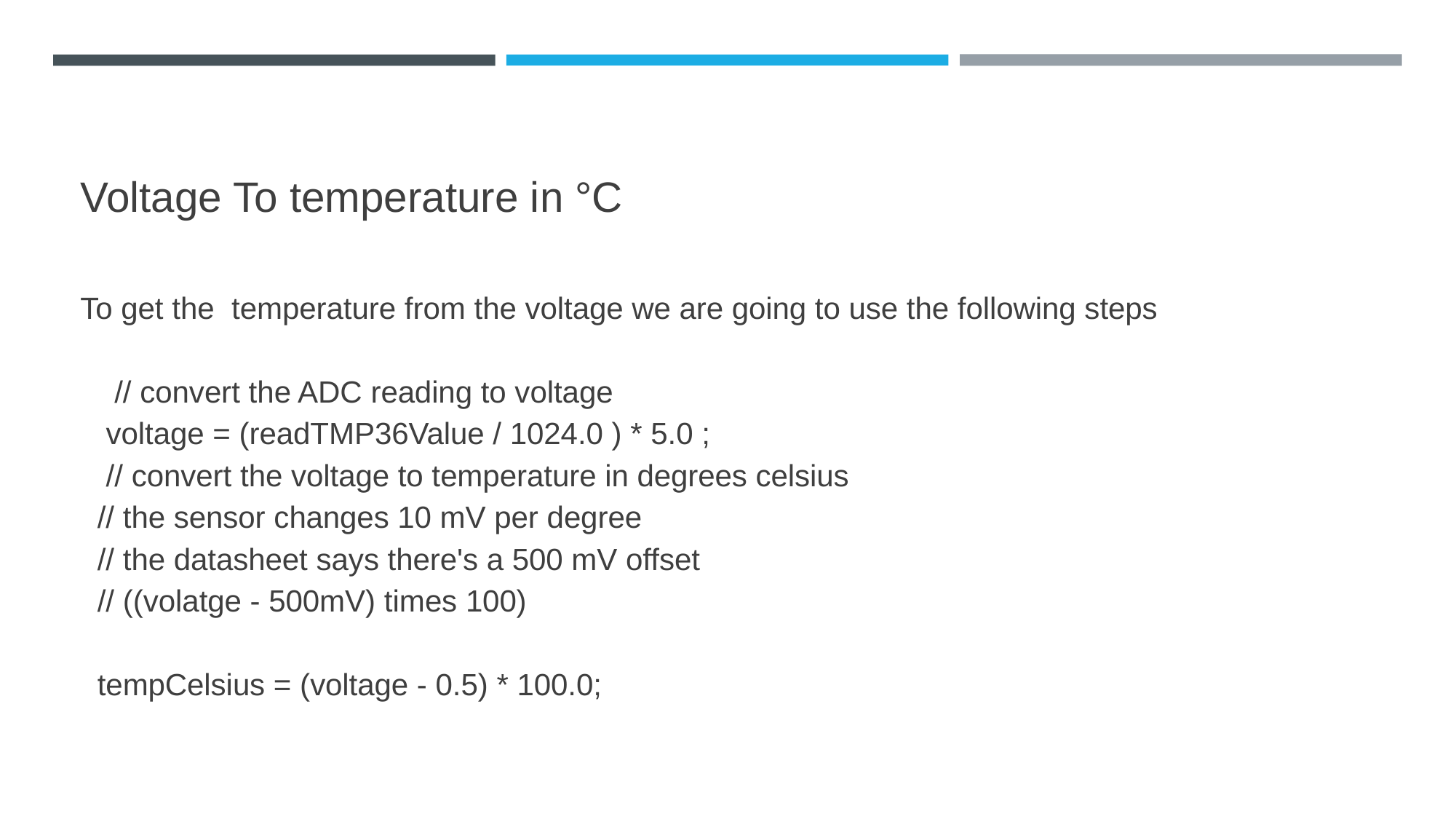

# Voltage To temperature in °C
To get the  temperature from the voltage we are going to use the following steps

    // convert the ADC reading to voltage
   voltage = (readTMP36Value / 1024.0 ) * 5.0 ;
   // convert the voltage to temperature in degrees celsius
  // the sensor changes 10 mV per degree
  // the datasheet says there's a 500 mV offset
  // ((volatge - 500mV) times 100)

  tempCelsius = (voltage - 0.5) * 100.0;